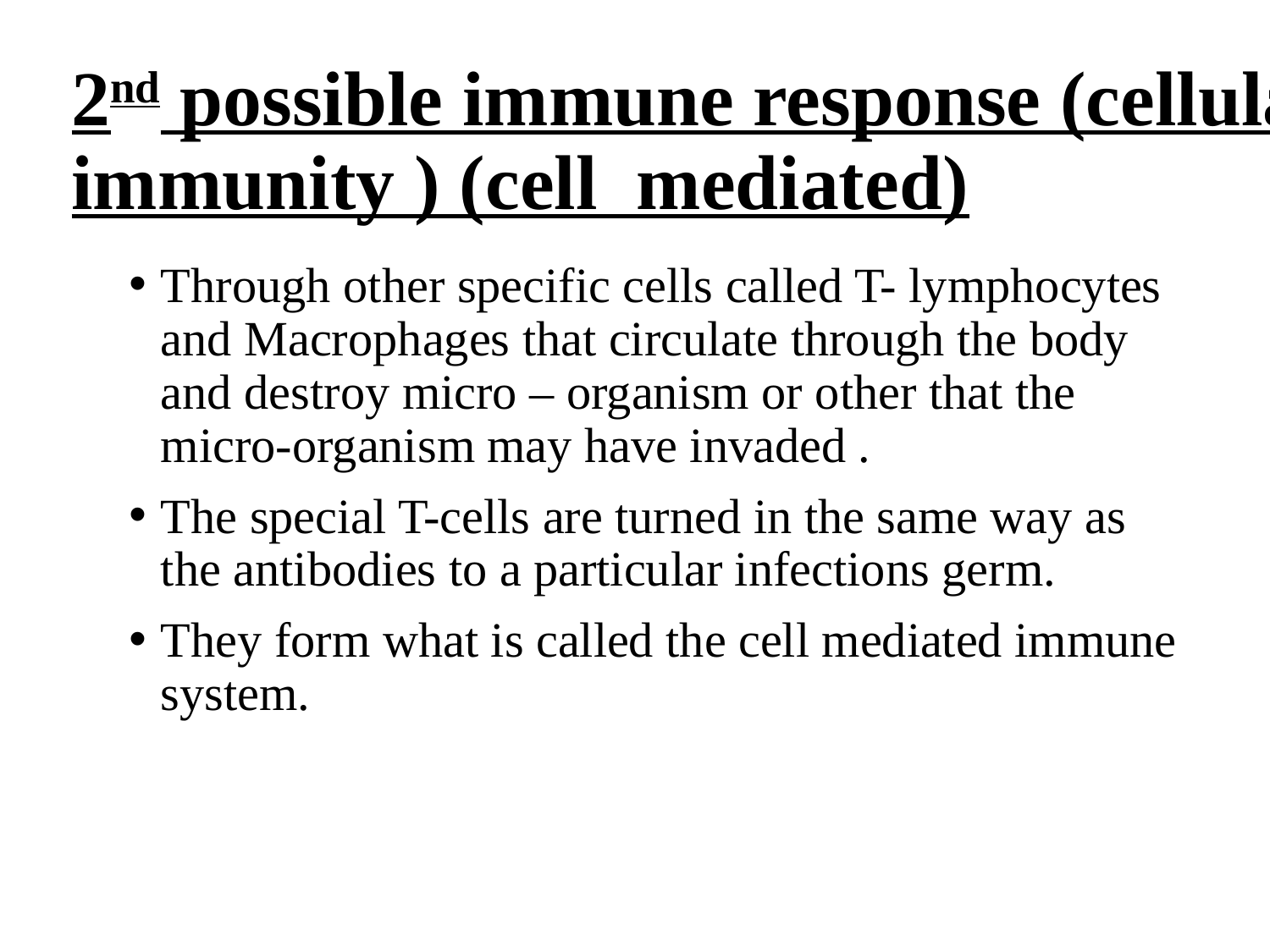

# 2nd possible immune response (cellular immunity ) (cell  mediated)
Through other specific cells called T- lymphocytes  and Macrophages that circulate through the body and destroy micro – organism or other that the micro-organism may have invaded .
The special T-cells are turned in the same way as the antibodies to a particular infections germ.
They form what is called the cell mediated immune system.